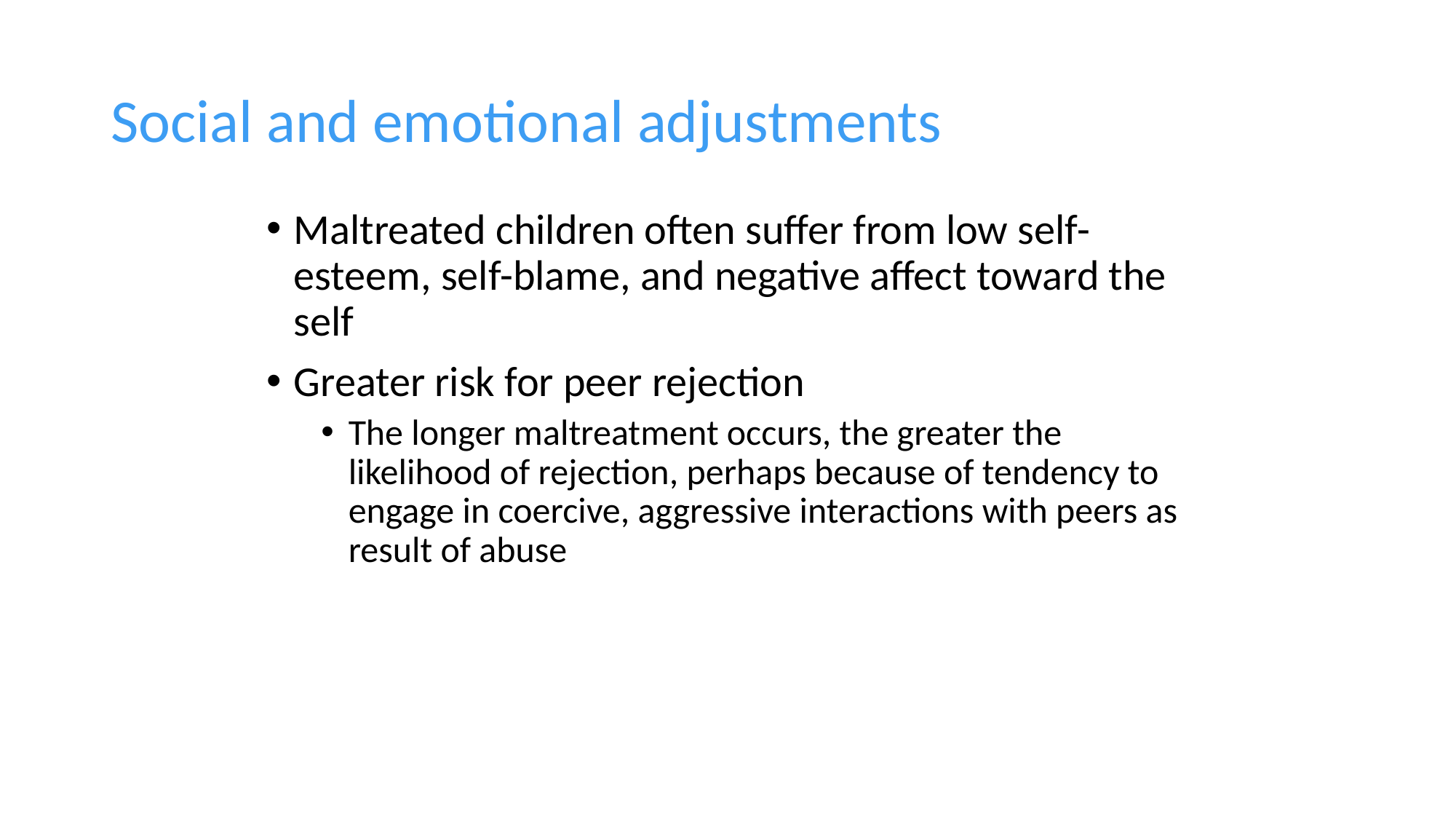

# Social and emotional adjustments
Maltreated children often suffer from low self-esteem, self-blame, and negative affect toward the self
Greater risk for peer rejection
The longer maltreatment occurs, the greater the likelihood of rejection, perhaps because of tendency to engage in coercive, aggressive interactions with peers as result of abuse